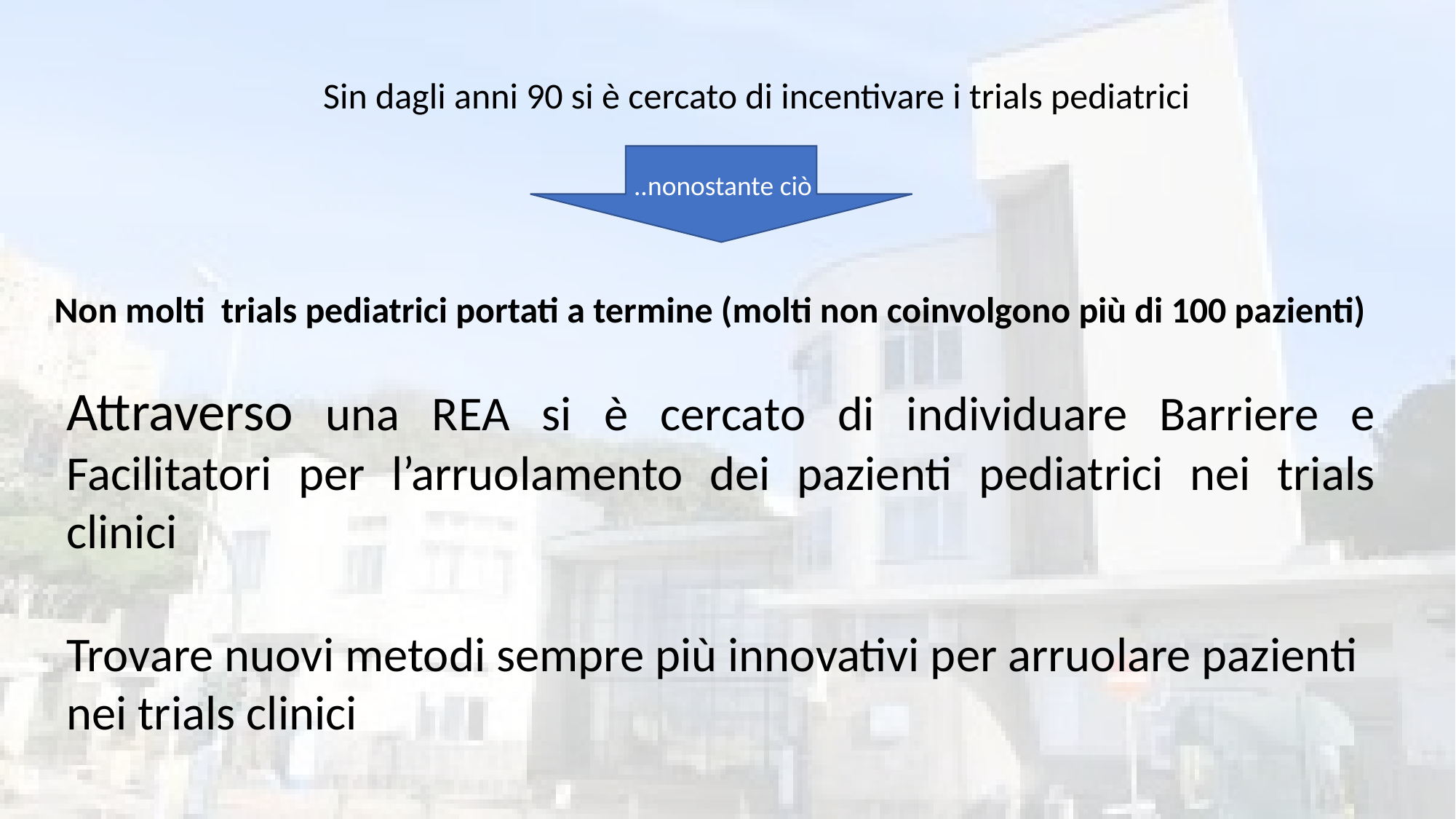

Sin dagli anni 90 si è cercato di incentivare i trials pediatrici

..nonostante ciò
Non molti  trials pediatrici portati a termine (molti non coinvolgono più di 100 pazienti)
Attraverso una REA si è cercato di individuare Barriere e Facilitatori per l’arruolamento dei pazienti pediatrici nei trials clinici
Trovare nuovi metodi sempre più innovativi per arruolare pazienti nei trials clinici